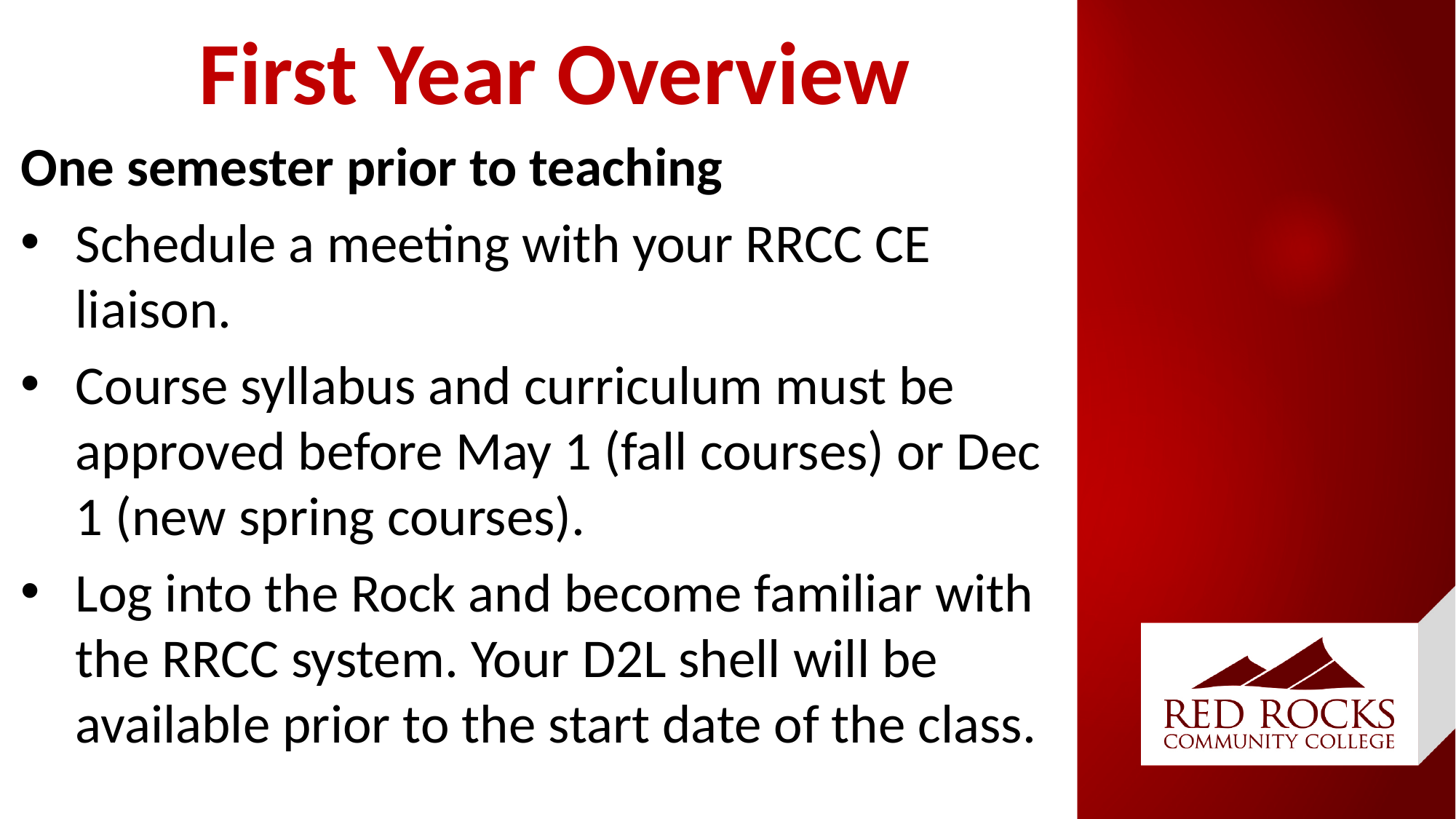

# First Year Overview
One semester prior to teaching
Schedule a meeting with your RRCC CE liaison.
Course syllabus and curriculum must be approved before May 1 (fall courses) or Dec 1 (new spring courses).
Log into the Rock and become familiar with the RRCC system. Your D2L shell will be available prior to the start date of the class.